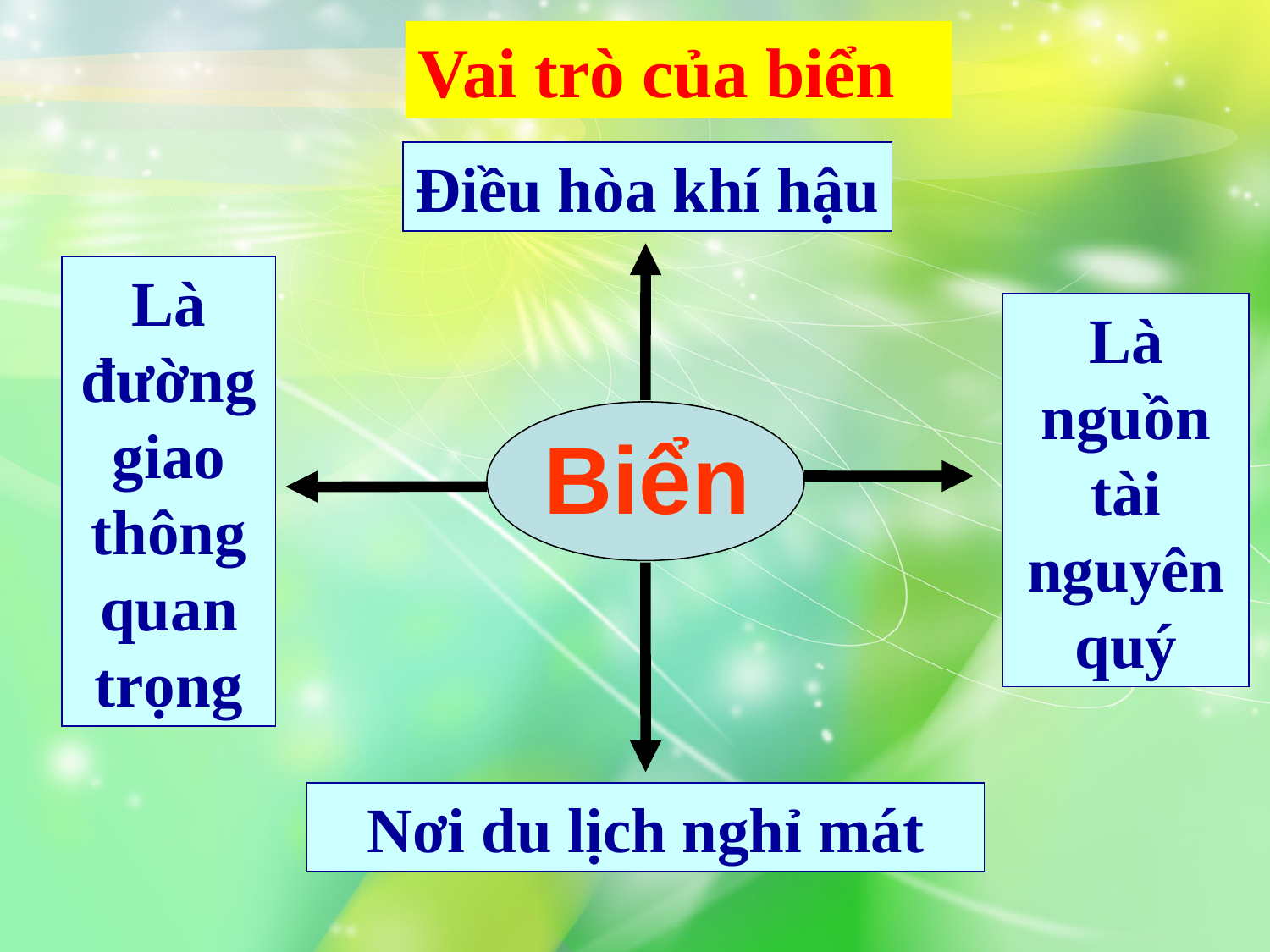

Vai trò của biển
Điều hòa khí hậu

Là đường giao thông quan trọng

Là nguồn tài nguyên quý

Biển

Nơi du lịch nghỉ mát